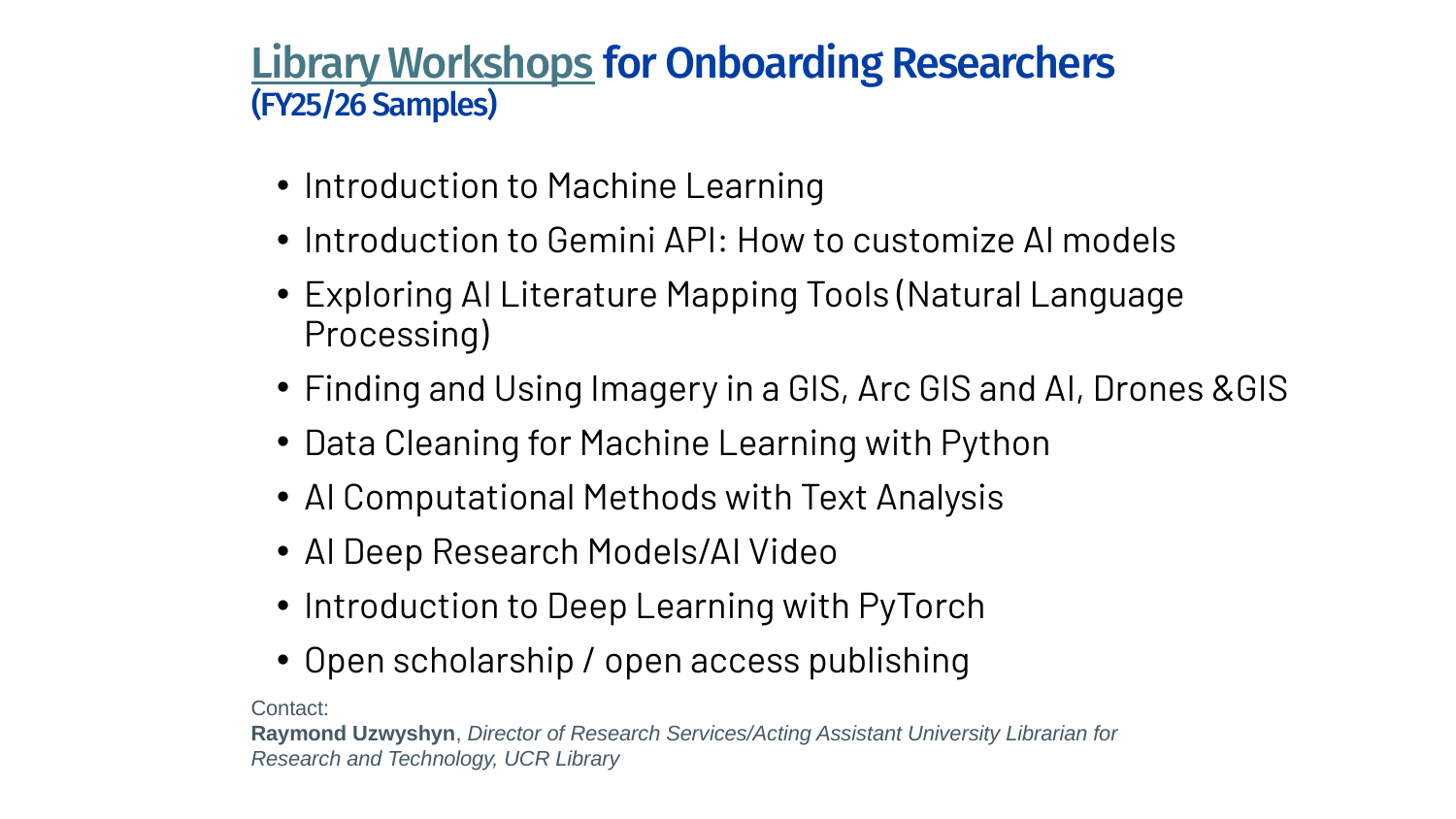

# Library Workshops for Onboarding Researchers (FY25/26 Samples)
Introduction to Machine Learning
Introduction to Gemini API: How to customize AI models
Exploring AI Literature Mapping Tools (Natural Language Processing)
Finding and Using Imagery in a GIS, Arc GIS and AI, Drones &GIS
Data Cleaning for Machine Learning with Python
AI Computational Methods with Text Analysis
AI Deep Research Models/AI Video
Introduction to Deep Learning with PyTorch
Open scholarship / open access publishing
Contact:
Raymond Uzwyshyn, Director of Research Services/Acting Assistant University Librarian for Research and Technology, UCR Library